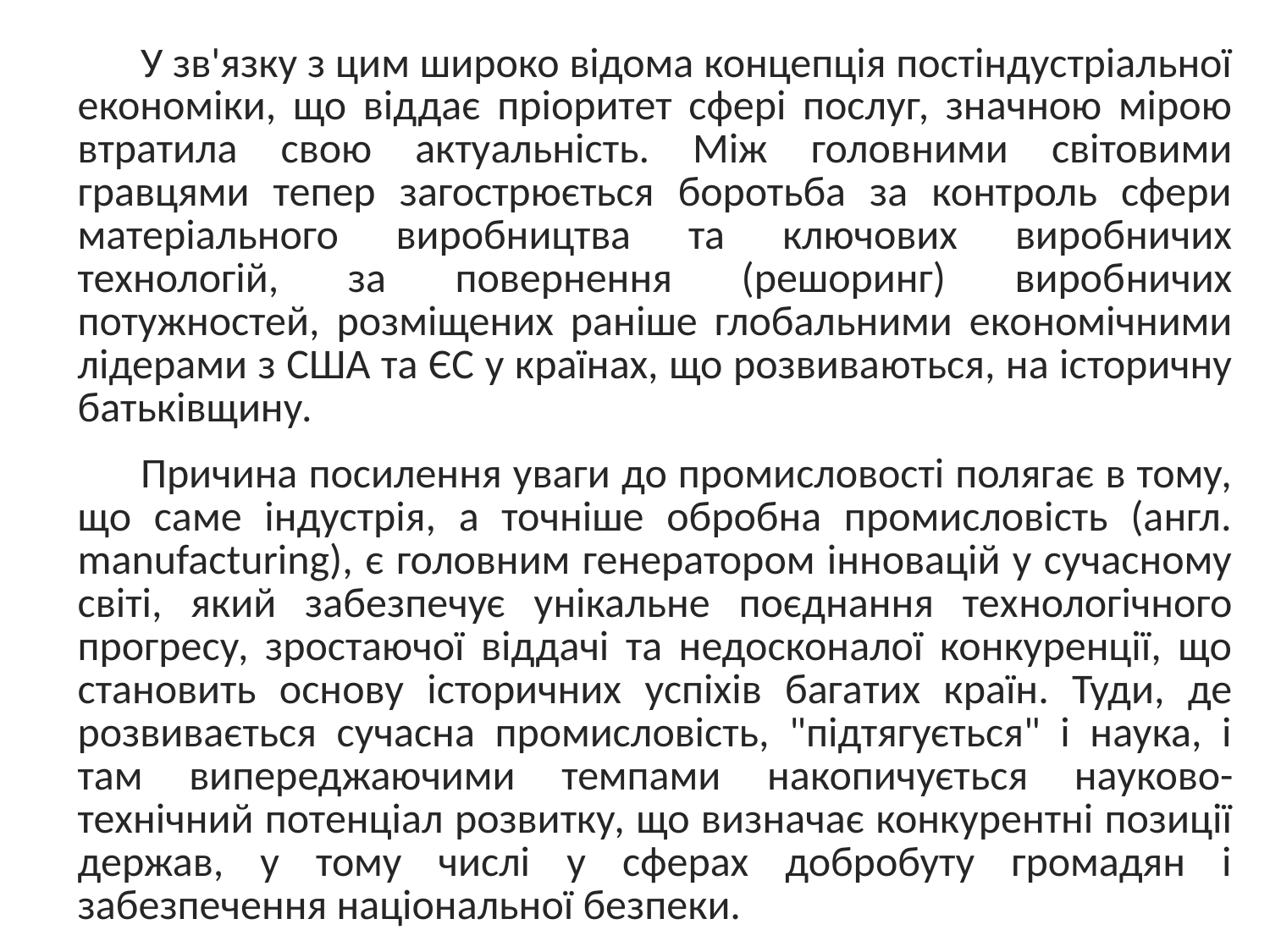

У зв'язку з цим широко відома концепція постіндустріальної економіки, що віддає пріоритет сфері послуг, значною мірою втратила свою актуальність. Між голов­ними світовими гравцями тепер загострюється боротьба за контроль сфери матеріального виробництва та ключових виробничих технологій, за повернення (решоринг) вироб­ничих потужностей, розміщених раніше глобальними еко­номічними лідерами з США та ЄС у країнах, що розвива­ються, на історичну батьківщину.
Причина посилення уваги до промисловості полягає в тому, що саме індустрія, а точніше обробна промисловість (англ. manufacturing), є головним генератором інновацій у сучасному світі, який забезпечує унікальне поєднання тех­нологічного прогресу, зростаючої віддачі та недосконалої конкуренції, що становить основу історичних успіхів бага­тих країн. Туди, де розвивається сучасна промисловість, "підтягується" і наука, і там випереджаючими темпами на­копичується науково-технічний потенціал розвитку, що ви­значає конкурентні позиції держав, у тому числі у сферах добробуту громадян і забезпечення національної безпеки.